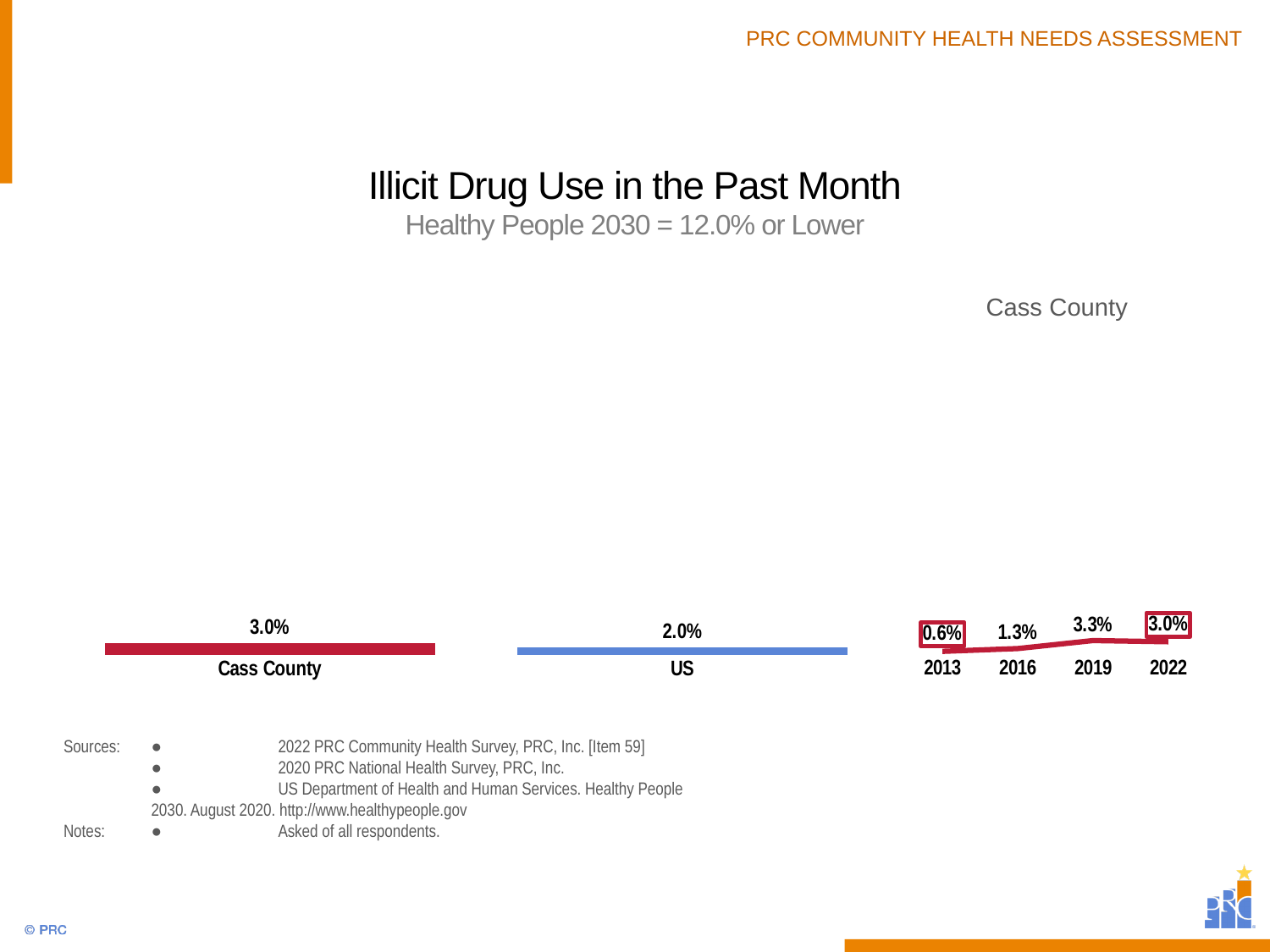

# Illicit Drug Use in the Past Month Healthy People 2030 = 12.0% or Lower

### Chart

| Category | Column1 |
|---|---|
| Cass County | 3.0 |
| US | 2.0 |

### Chart

| Category | Column1 |
|---|---|
| 2013 | 0.6 |
| 2016 | 1.3 |
| 2019 | 3.3 |
| 2022 | 3.0 |
Cass County
Sources:	●	2022 PRC Community Health Survey, PRC, Inc. [Item 59]
	● 	2020 PRC National Health Survey, PRC, Inc.
	●	US Department of Health and Human Services. Healthy People 2030. August 2020. http://www.healthypeople.gov
Notes:	● 	Asked of all respondents.